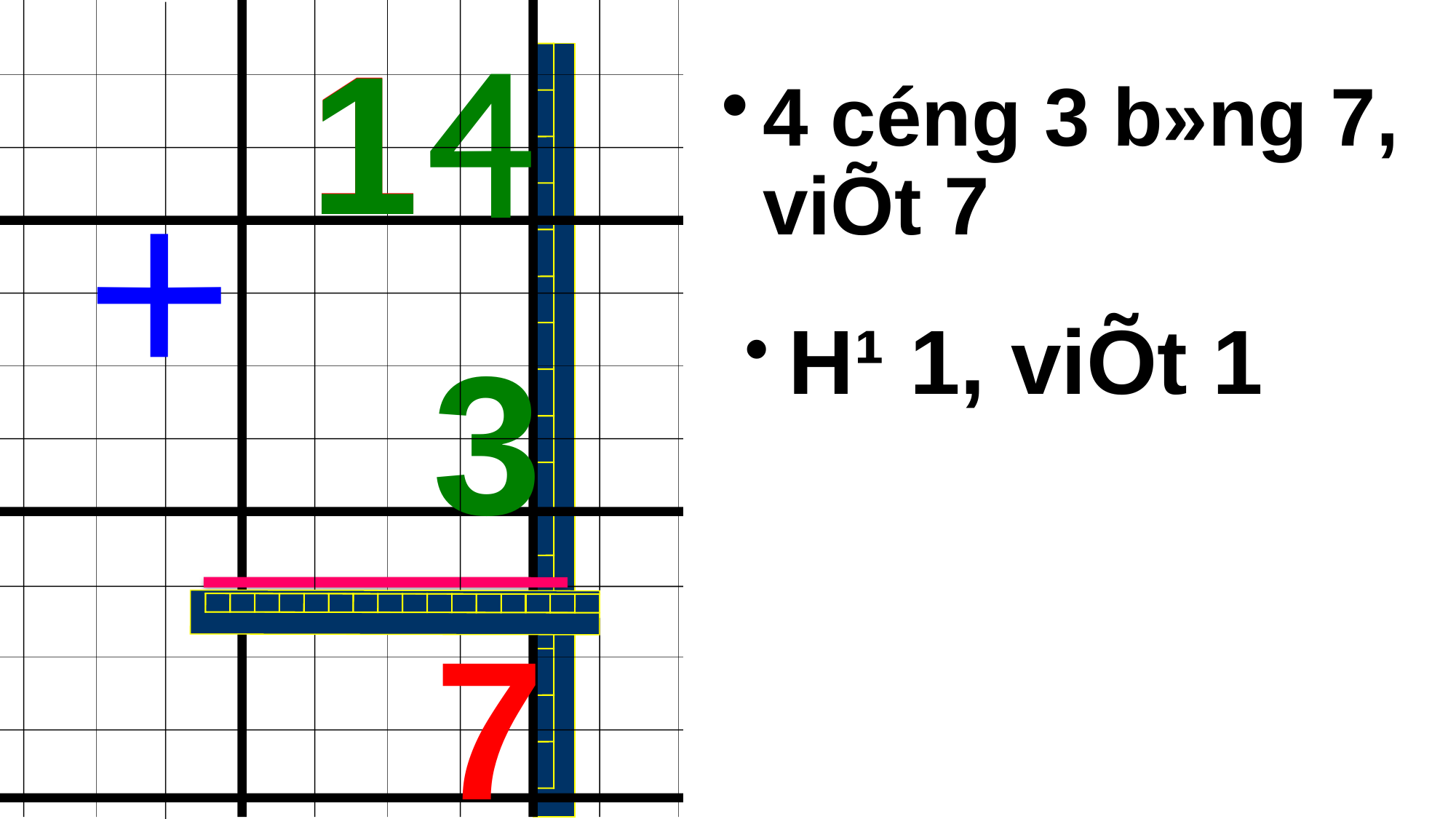

1
1
4
4 céng 3 b»ng 7, viÕt 7

+

 H¹ 1, viÕt 1
3

7